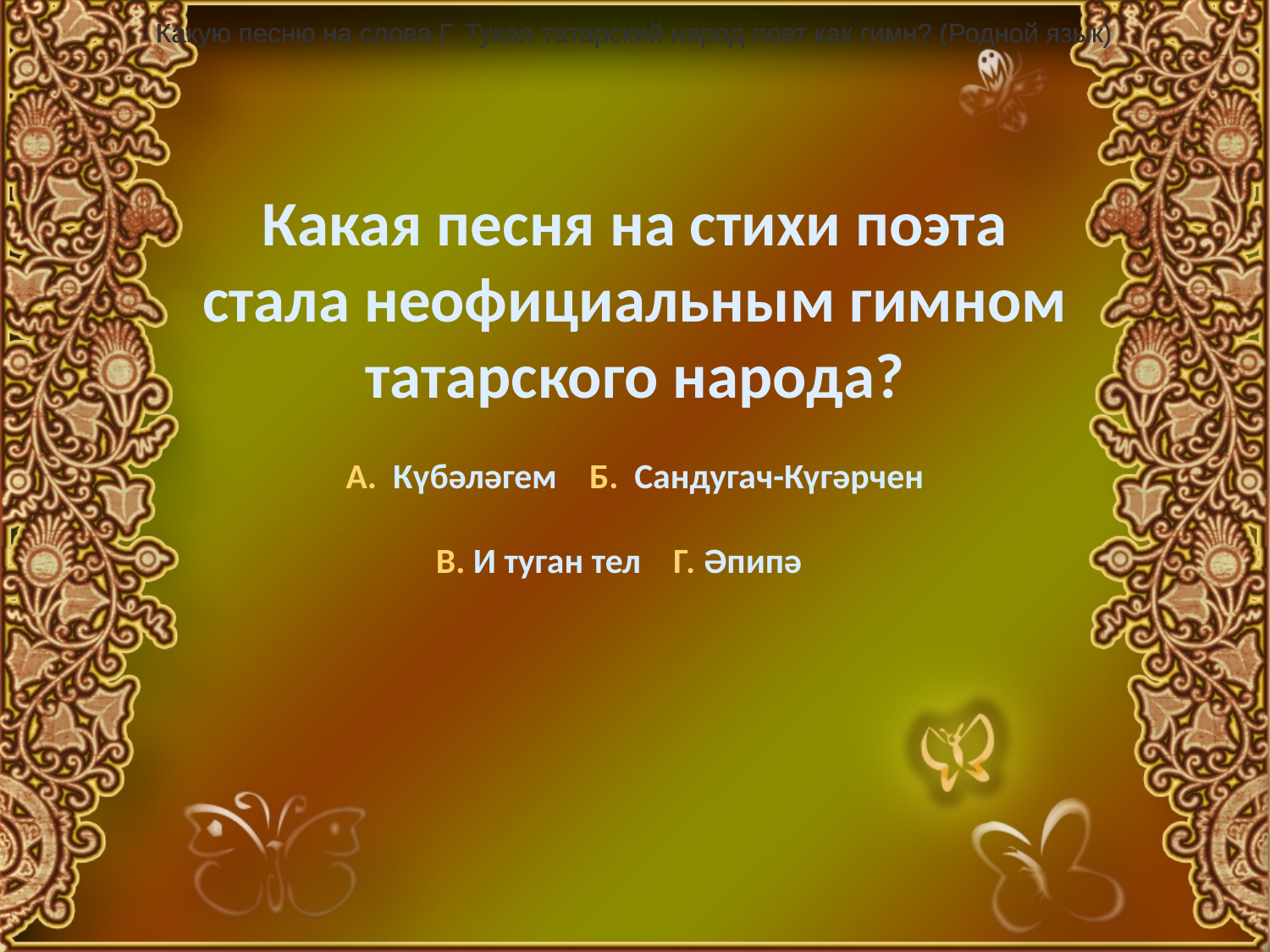

Какую песню на слова Г. Тукая татарский народ поет как гимн? (Родной язык)
Какую песню на слова Г. Тукая татарский народ поет как гимн? (Родной язык)
Какую песню на слова Г. Тукая татарский народ поет как гимн? (Родной язык)
Какая песня на стихи поэта стала неофициальным гимном татарского народа?

А.  Күбәләгем    Б.  Сандугач-Күгәрчен

В. И туган тел    Г. Әпипә